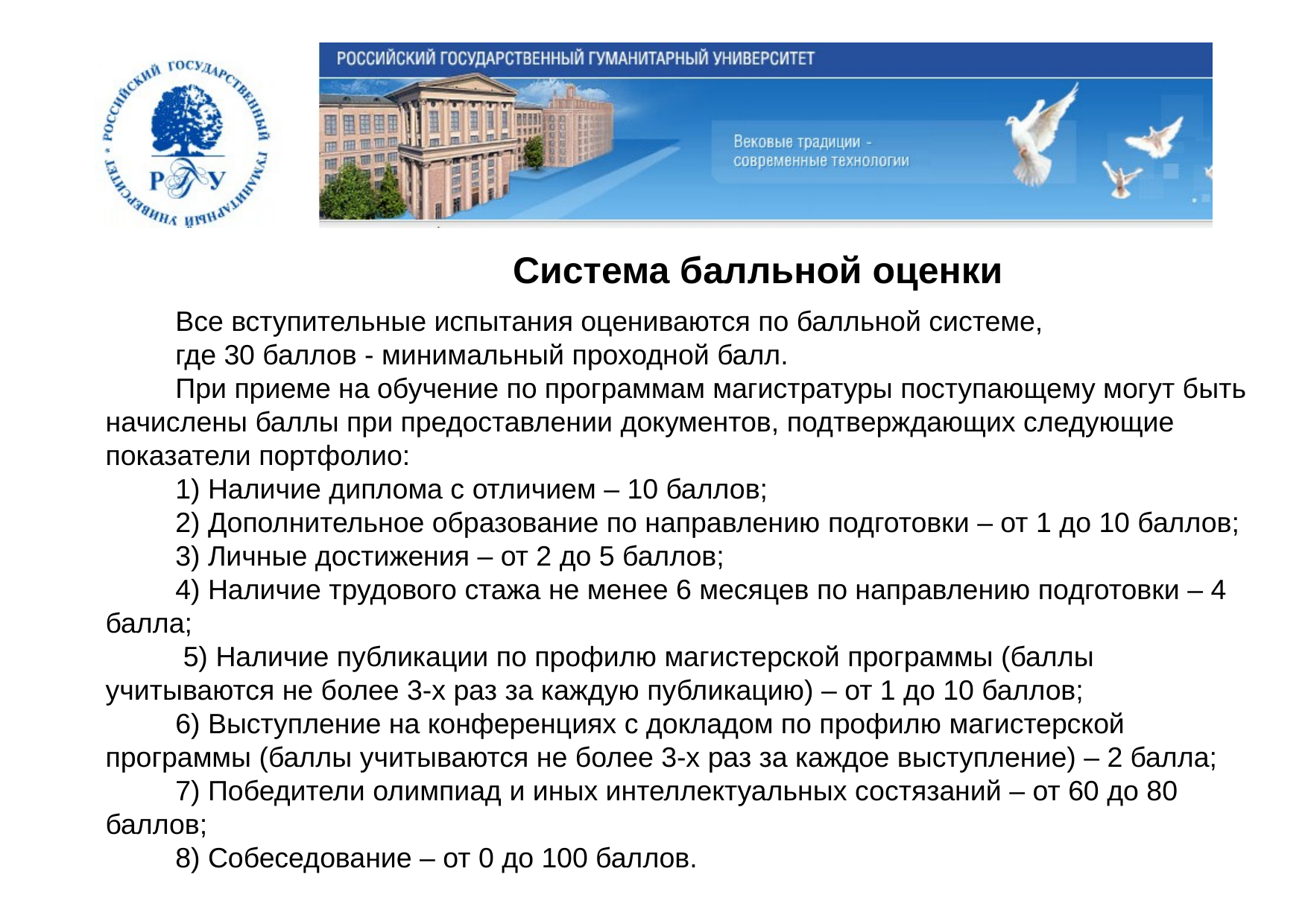

# Система балльной оценки
Все вступительные испытания оцениваются по балльной системе,
где 30 баллов - минимальный проходной балл.
При приеме на обучение по программам магистратуры поступающему могут быть начислены баллы при предоставлении документов, подтверждающих следующие показатели портфолио:
1) Наличие диплома с отличием – 10 баллов;
2) Дополнительное образование по направлению подготовки – от 1 до 10 баллов;
3) Личные достижения – от 2 до 5 баллов;
4) Наличие трудового стажа не менее 6 месяцев по направлению подготовки – 4 балла;
 5) Наличие публикации по профилю магистерской программы (баллы учитываются не более 3-х раз за каждую публикацию) – от 1 до 10 баллов;
6) Выступление на конференциях с докладом по профилю магистерской программы (баллы учитываются не более 3-х раз за каждое выступление) – 2 балла;
7) Победители олимпиад и иных интеллектуальных состязаний – от 60 до 80 баллов;
8) Собеседование – от 0 до 100 баллов.